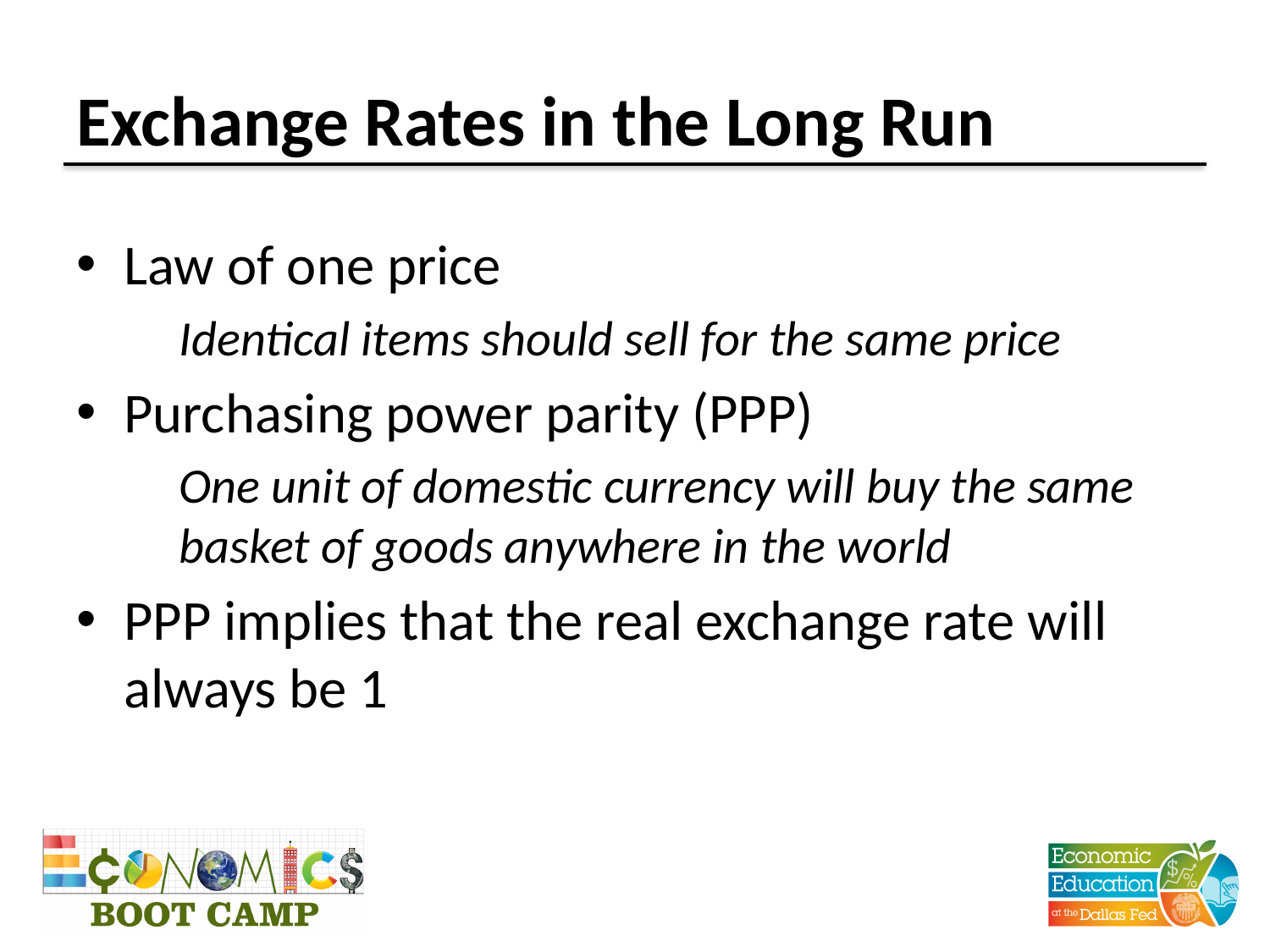

# Exchange Rates in the Long Run
Law of one price
	Identical items should sell for the same price
Purchasing power parity (PPP)
	One unit of domestic currency will buy the same basket of goods anywhere in the world
PPP implies that the real exchange rate will always be 1